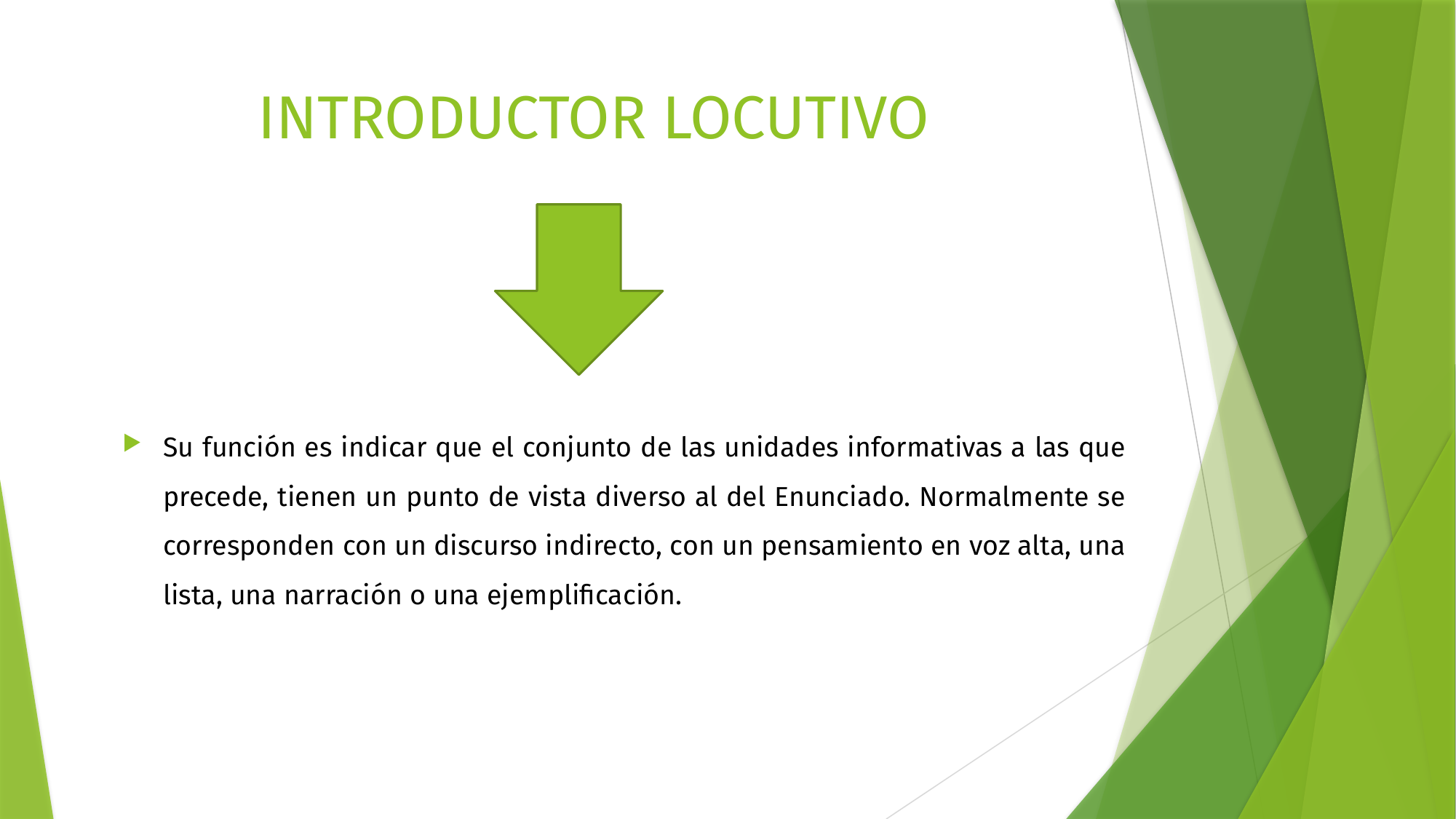

# INTRODUCTOR LOCUTIVO

Su función es indicar que el conjunto de las unidades informativas a las que precede, tienen un punto de vista diverso al del Enunciado. Normalmente se corresponden con un discurso indirecto, con un pensamiento en voz alta, una lista, una narración o una ejemplificación.